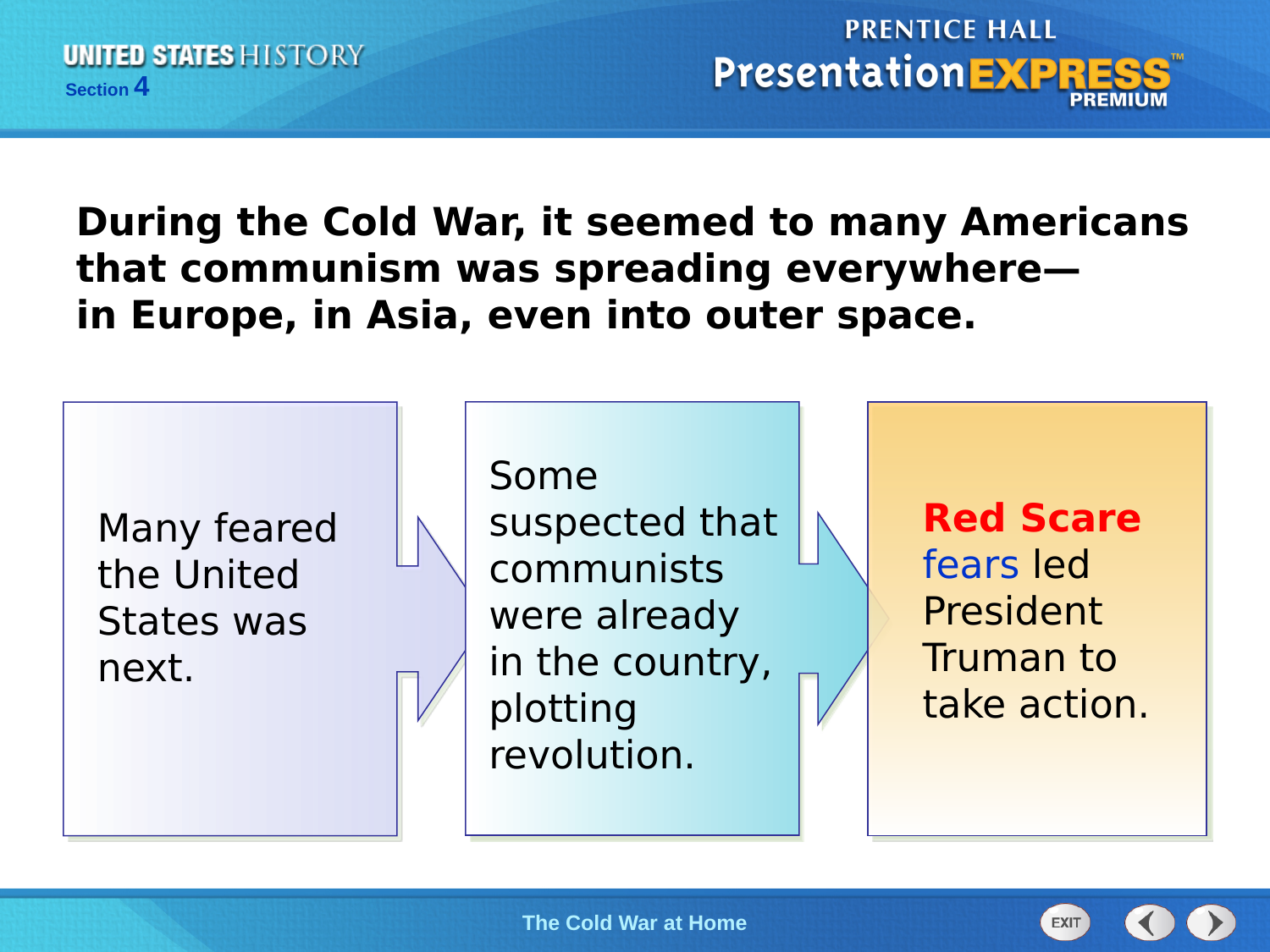

During the Cold War, it seemed to many Americans that communism was spreading everywhere—
in Europe, in Asia, even into outer space.

Some suspected that communists were already in the country, plotting revolution.
Red Scare fears led President Truman to take action.
Many feared the United States was next.